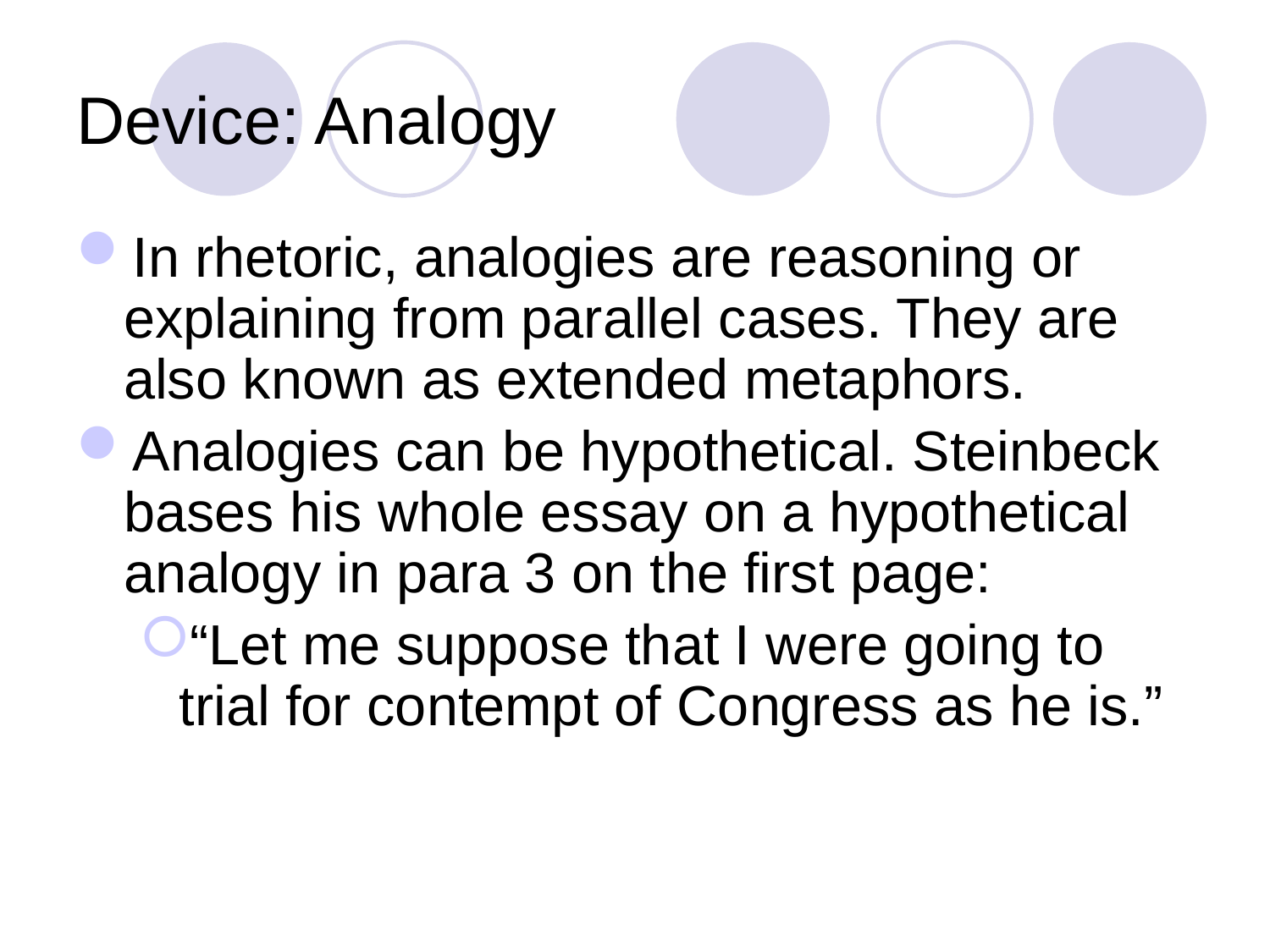

# Device: Analogy
In rhetoric, analogies are reasoning or explaining from parallel cases. They are also known as extended metaphors.
Analogies can be hypothetical. Steinbeck bases his whole essay on a hypothetical analogy in para 3 on the first page:
“Let me suppose that I were going to trial for contempt of Congress as he is.”